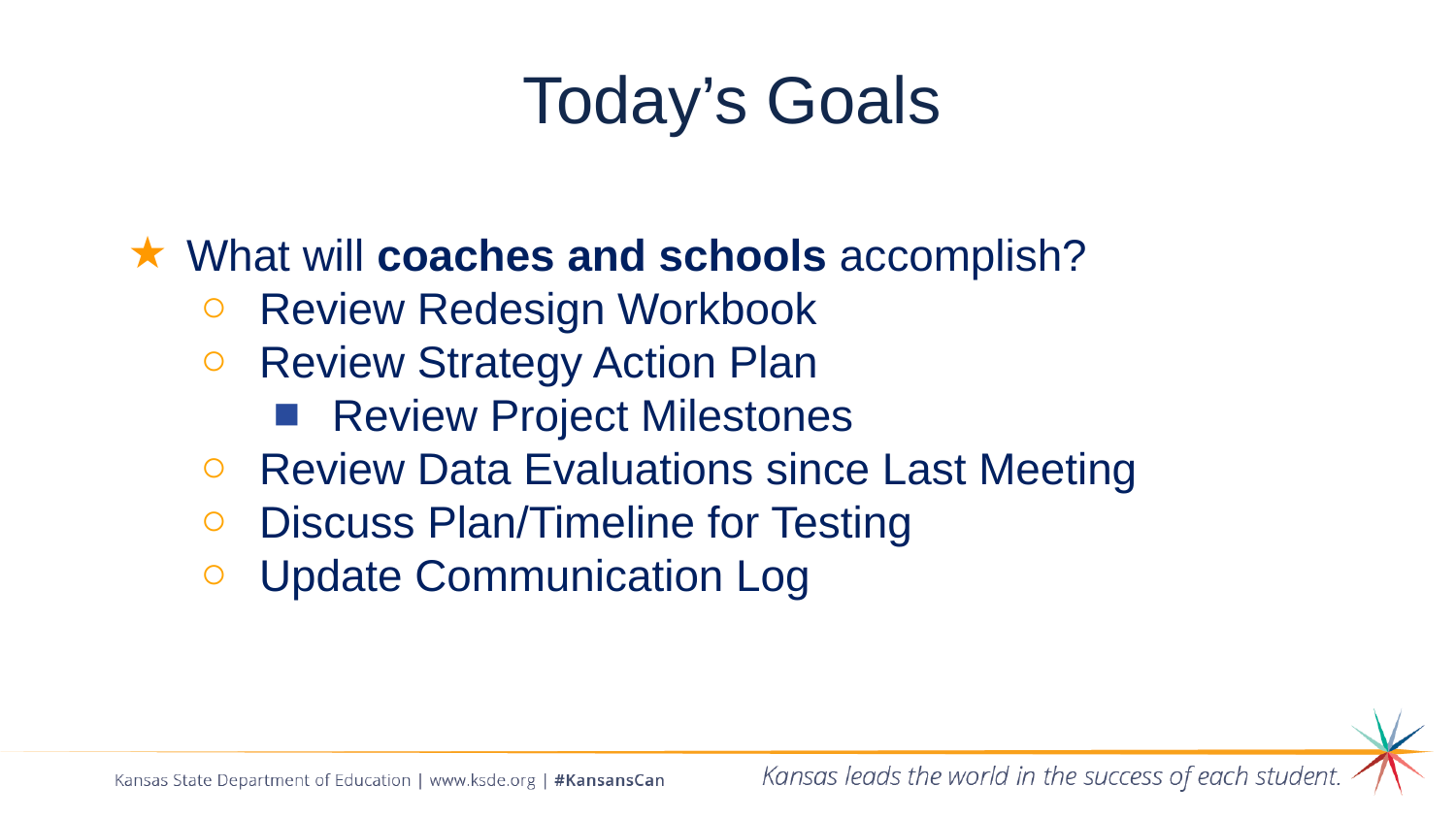

# Today’s Goals
What will coaches and schools accomplish?
Review Redesign Workbook
Review Strategy Action Plan
Review Project Milestones
Review Data Evaluations since Last Meeting
Discuss Plan/Timeline for Testing
Update Communication Log